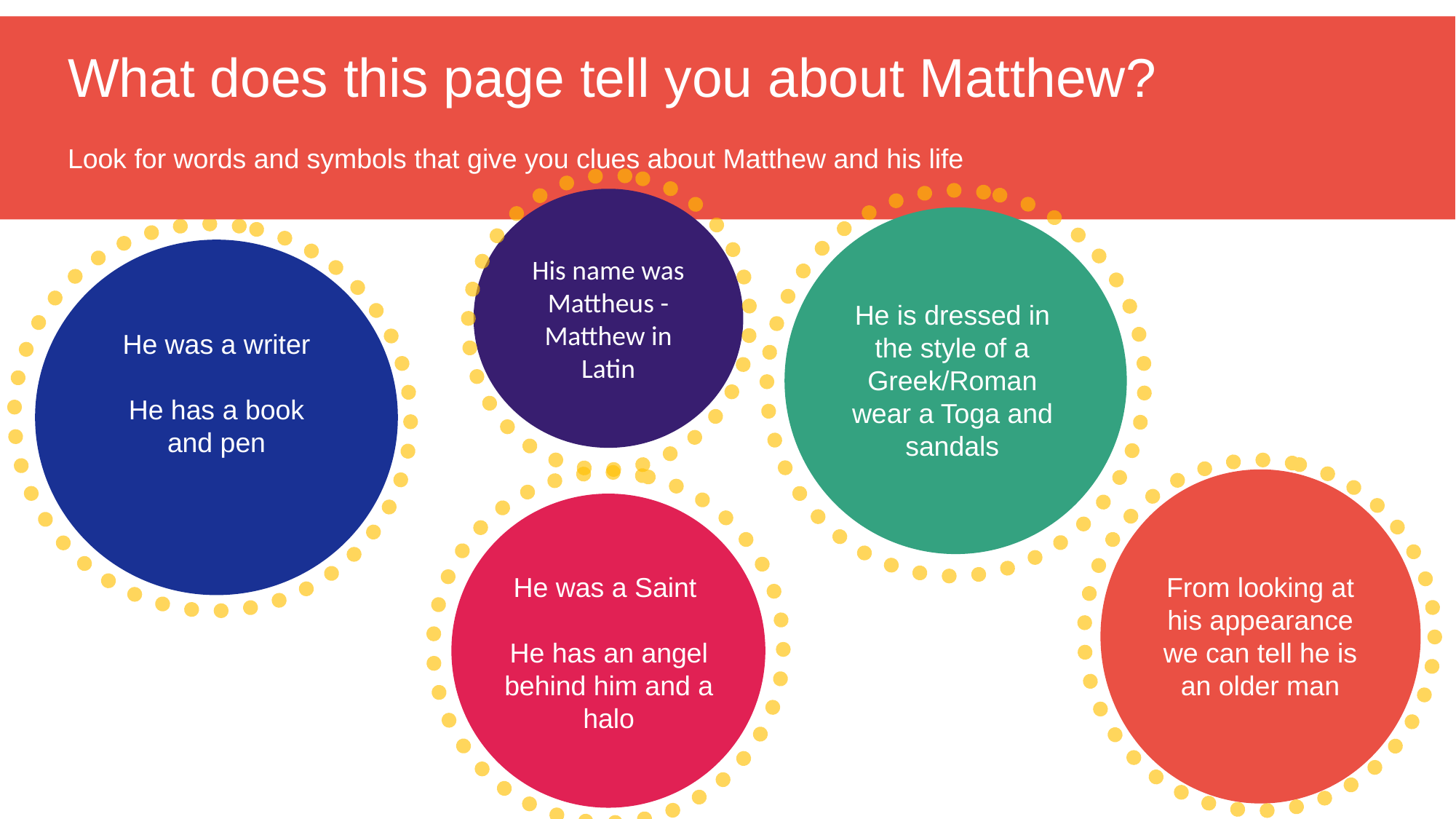

What does this page tell you about Matthew?

Look for words and symbols that give you clues about Matthew and his life

His name was Mattheus - Matthew in Latin

He is dressed in the style of a Greek/Roman wear a Toga and sandals
He was a writer

He has a book and pen

He was a Saint

He has an angel behind him and a halo
From looking at his appearance we can tell he is an older man